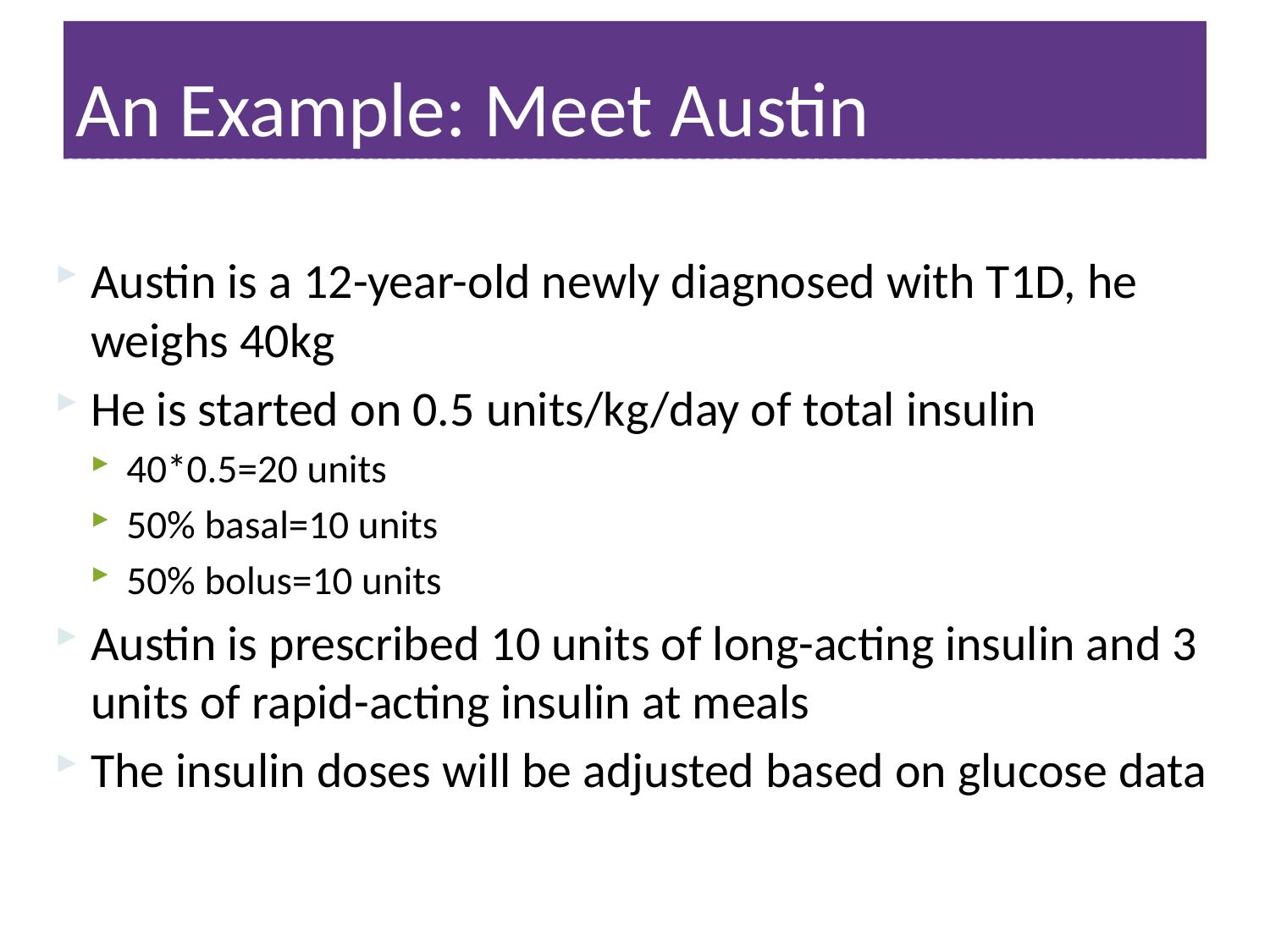

# An Example: Meet Austin
Austin is a 12-year-old newly diagnosed with T1D, he weighs 40kg
He is started on 0.5 units/kg/day of total insulin
40*0.5=20 units
50% basal=10 units
50% bolus=10 units
Austin is prescribed 10 units of long-acting insulin and 3 units of rapid-acting insulin at meals
The insulin doses will be adjusted based on glucose data